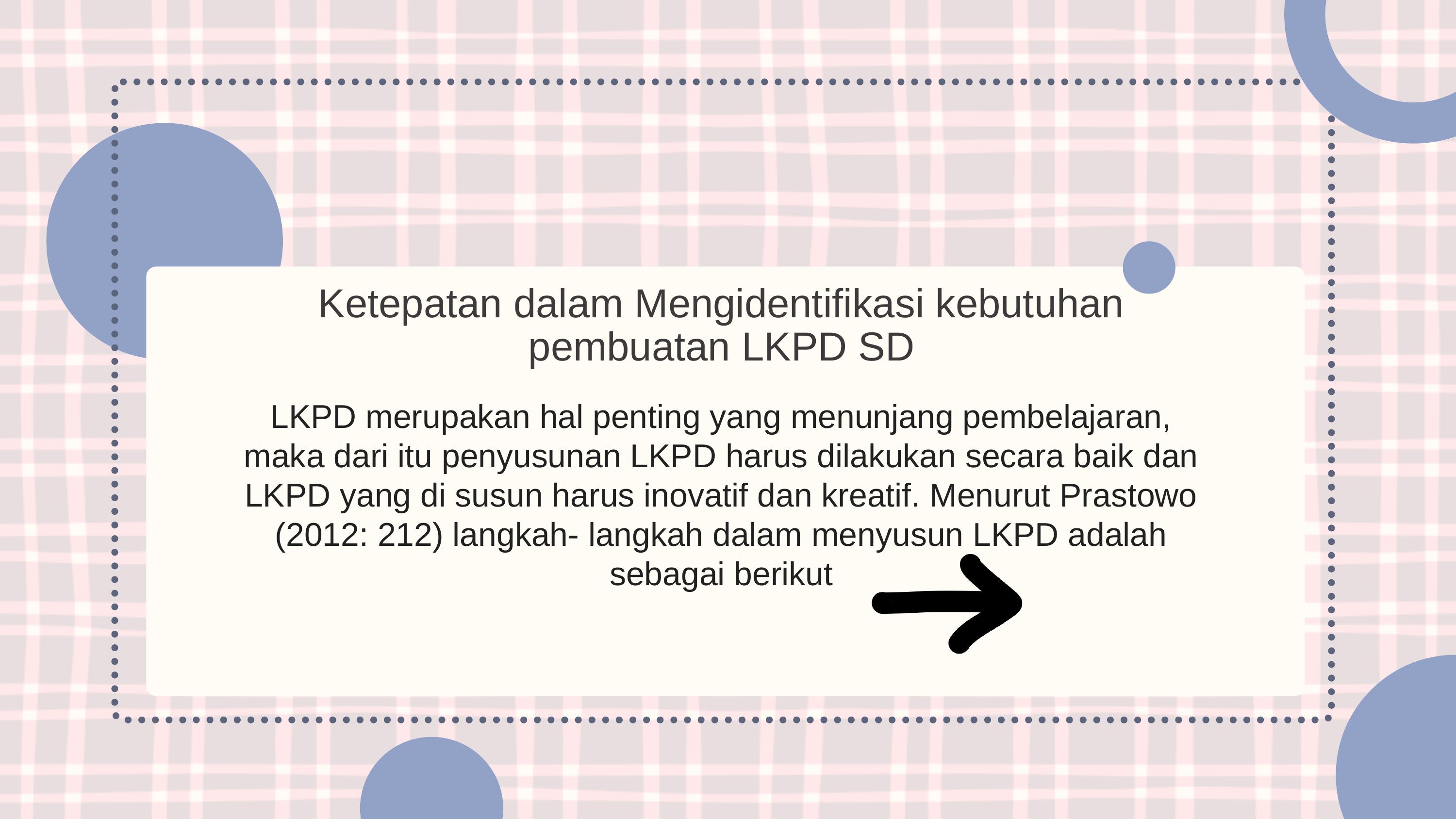

Ketepatan dalam Mengidentifikasi kebutuhan pembuatan LKPD SD

LKPD merupakan hal penting yang menunjang pembelajaran, maka dari itu penyusunan LKPD harus dilakukan secara baik dan LKPD yang di susun harus inovatif dan kreatif. Menurut Prastowo (2012: 212) langkah- langkah dalam menyusun LKPD adalah sebagai berikut